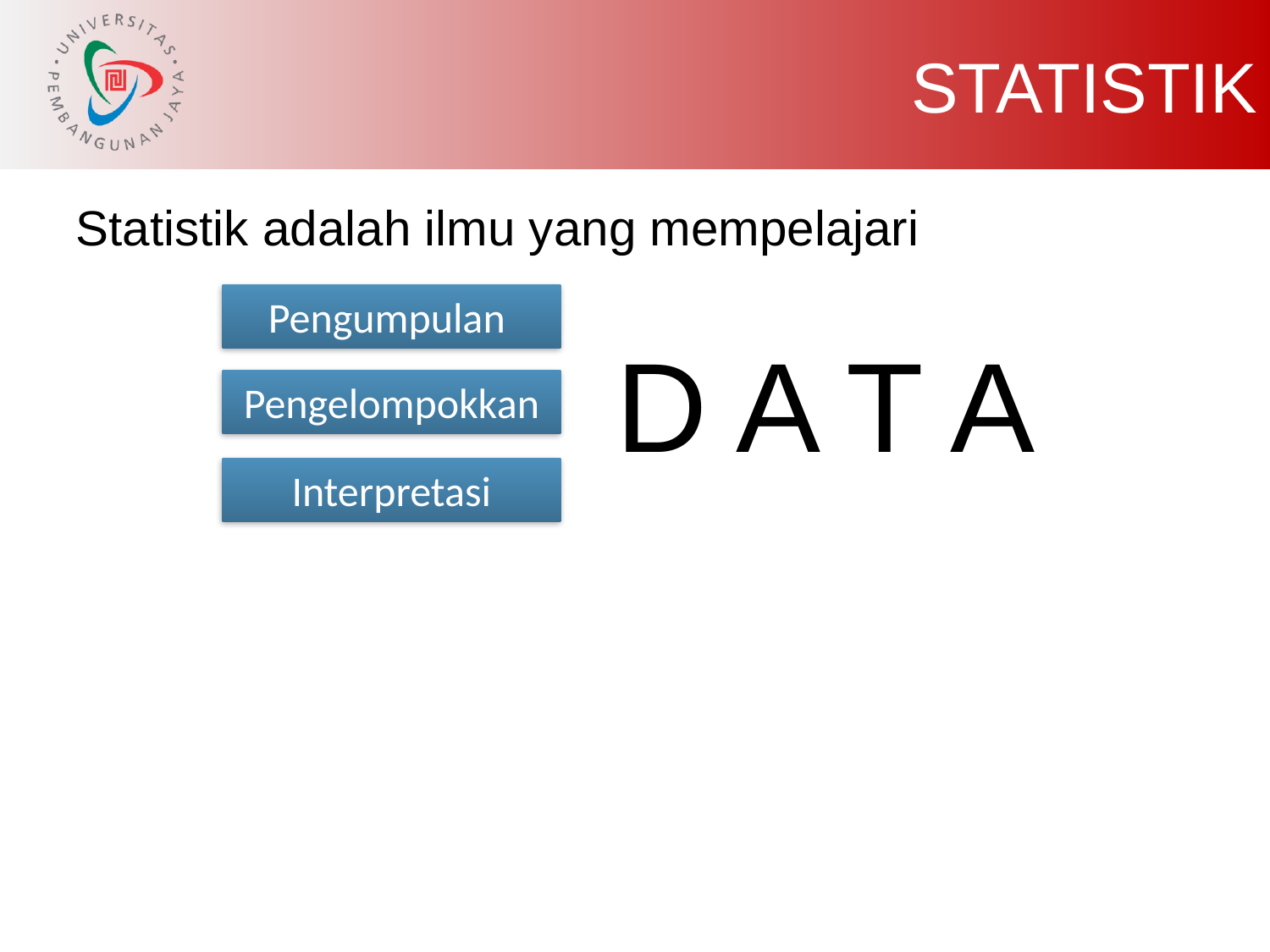

Statistik
Statistik adalah ilmu yang mempelajari
Pengumpulan
D A T A
Pengelompokkan
Interpretasi